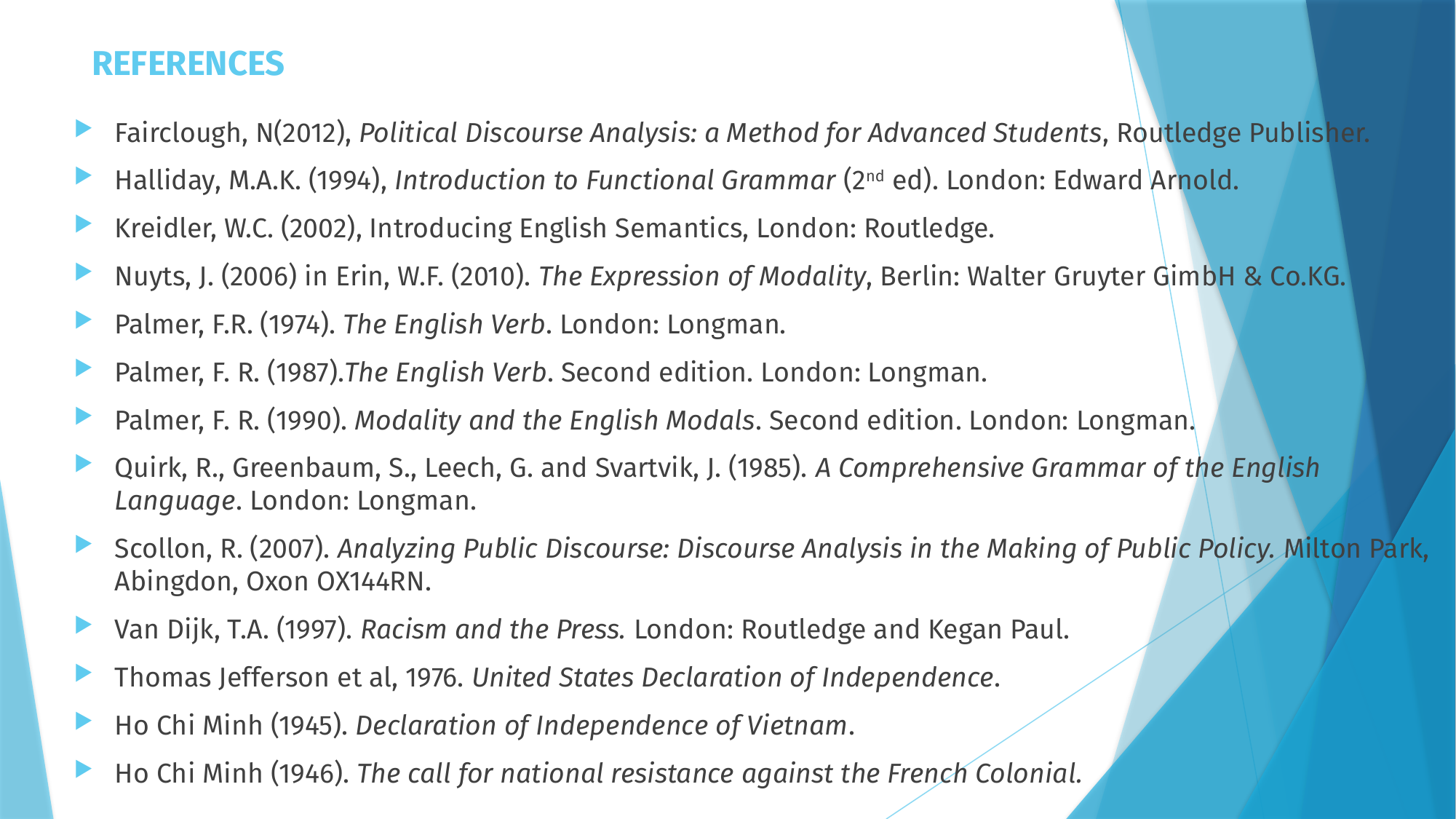

# REFERENCES
Fairclough, N(2012), Political Discourse Analysis: a Method for Advanced Students, Routledge Publisher.
Halliday, M.A.K. (1994), Introduction to Functional Grammar (2nd ed). London: Edward Arnold.
Kreidler, W.C. (2002), Introducing English Semantics, London: Routledge.
Nuyts, J. (2006) in Erin, W.F. (2010). The Expression of Modality, Berlin: Walter Gruyter GimbH & Co.KG.
Palmer, F.R. (1974). The English Verb. London: Longman.
Palmer, F. R. (1987).The English Verb. Second edition. London: Longman.
Palmer, F. R. (1990). Modality and the English Modals. Second edition. London: Longman.
Quirk, R., Greenbaum, S., Leech, G. and Svartvik, J. (1985). A Comprehensive Grammar of the English Language. London: Longman.
Scollon, R. (2007). Analyzing Public Discourse: Discourse Analysis in the Making of Public Policy. Milton Park, Abingdon, Oxon OX144RN.
Van Dijk, T.A. (1997). Racism and the Press. London: Routledge and Kegan Paul.
Thomas Jefferson et al, 1976. United States Declaration of Independence.
Ho Chi Minh (1945). Declaration of Independence of Vietnam.
Ho Chi Minh (1946). The call for national resistance against the French Colonial.